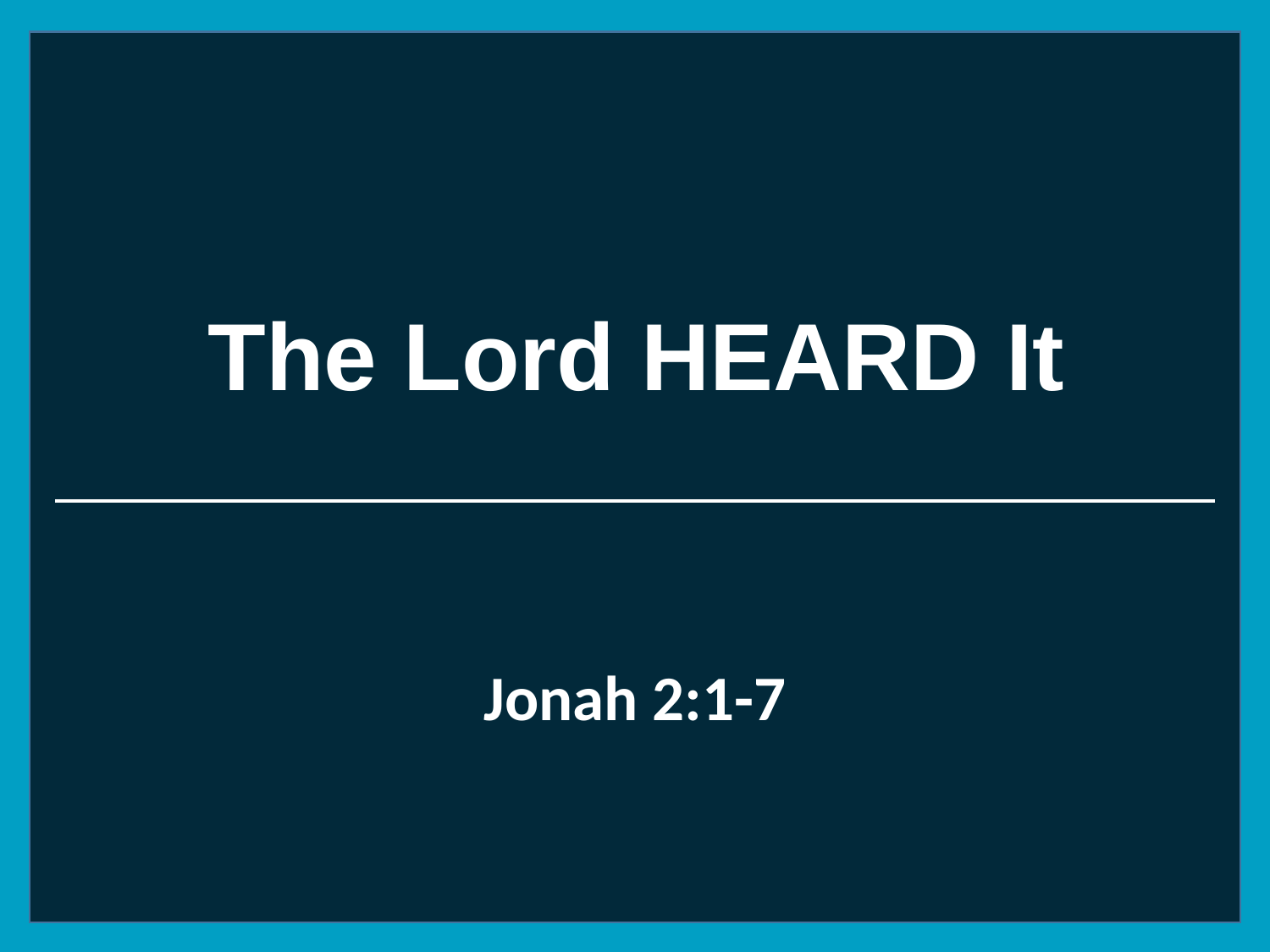

# The Lord HEARD It

Jonah 2:1-7